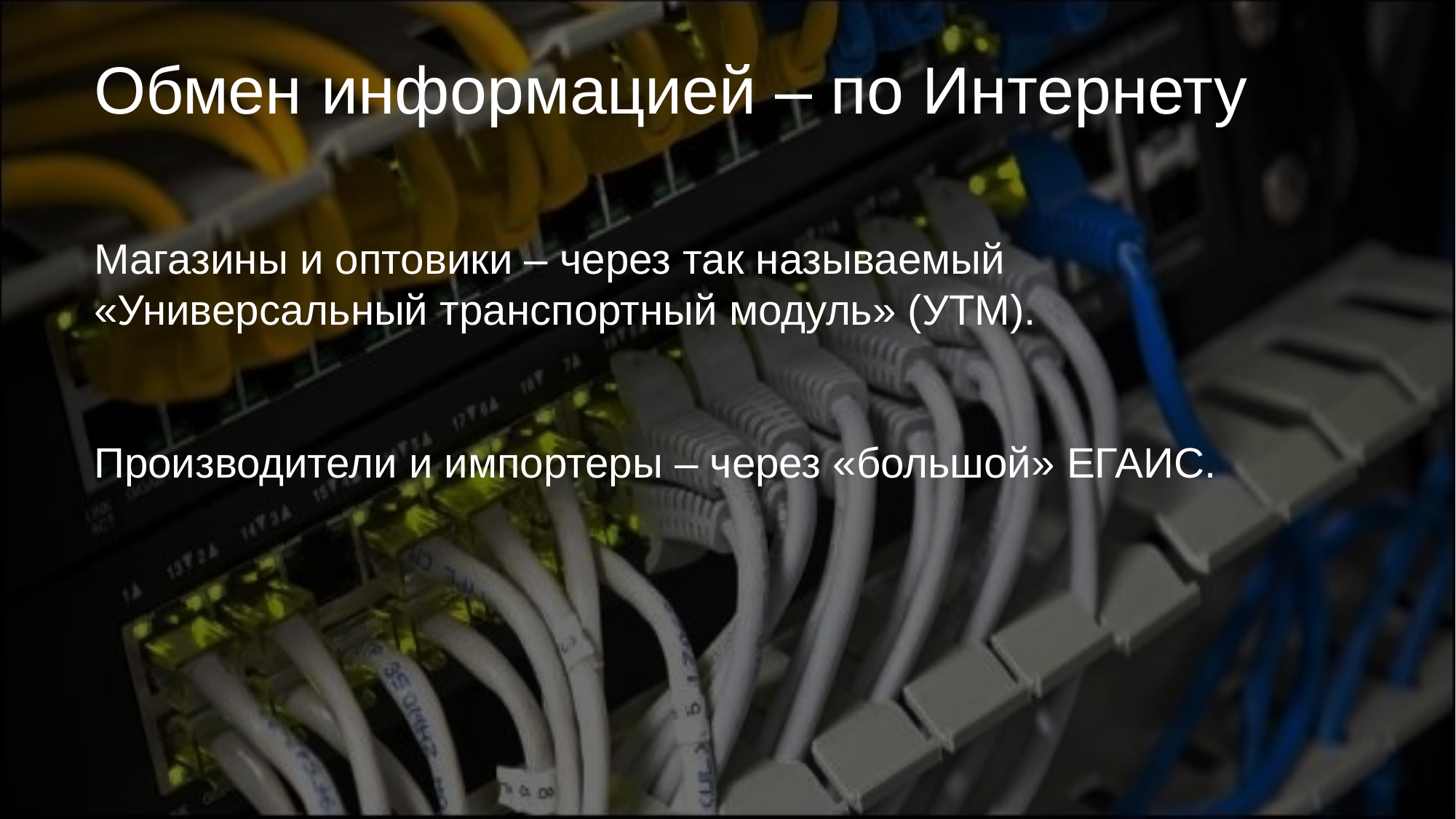

Обмен информацией – по Интернету
Магазины и оптовики – через так называемый «Универсальный транспортный модуль» (УТМ).

Производители и импортеры – через «большой» ЕГАИС.